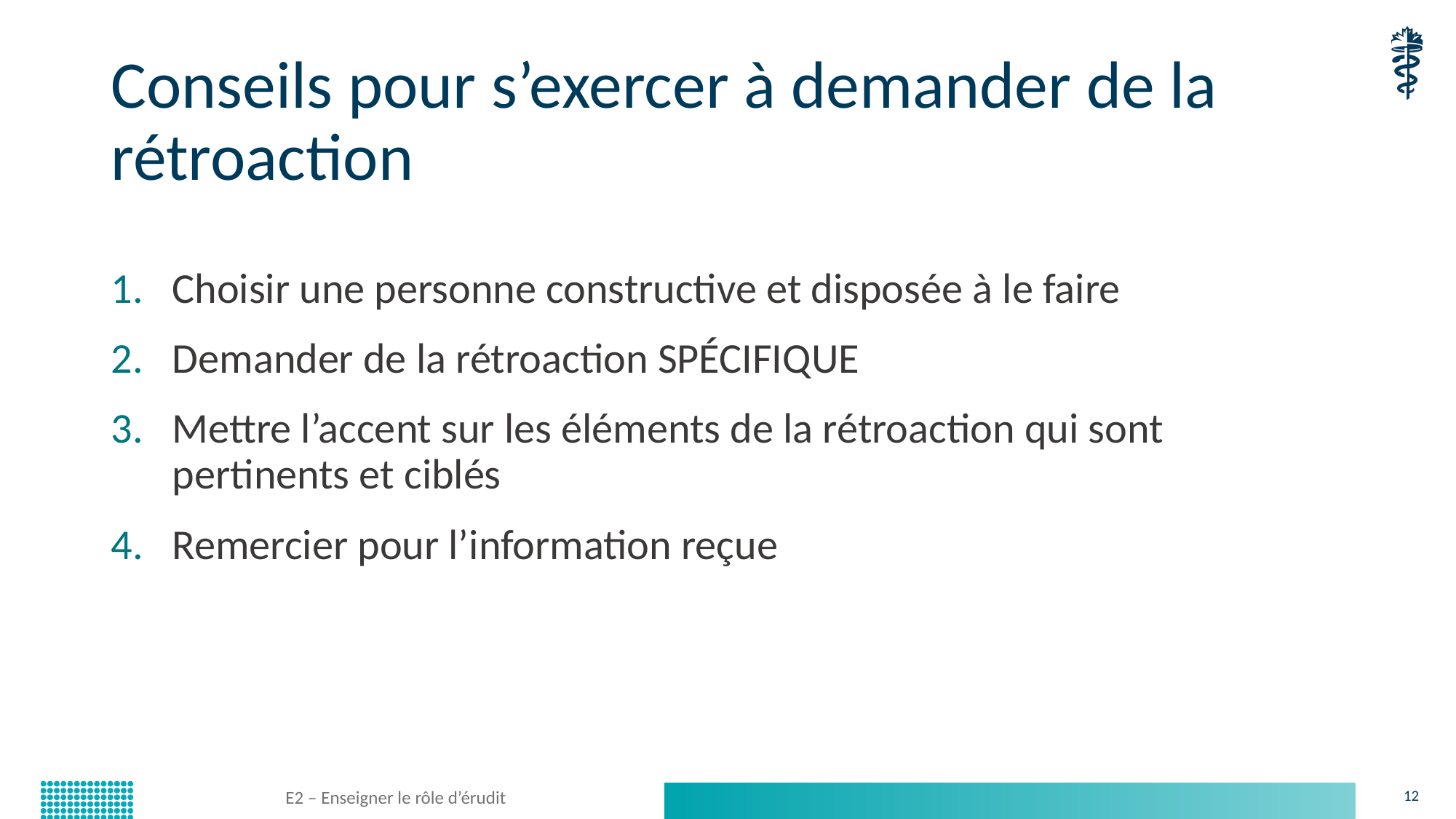

# Conseils pour s’exercer à demander de la rétroaction

Choisir une personne constructive et disposée à le faire
Demander de la rétroaction SPÉCIFIQUE
Mettre l’accent sur les éléments de la rétroaction qui sont pertinents et ciblés
Remercier pour l’information reçue
E2 – Enseigner le rôle d’érudit
12